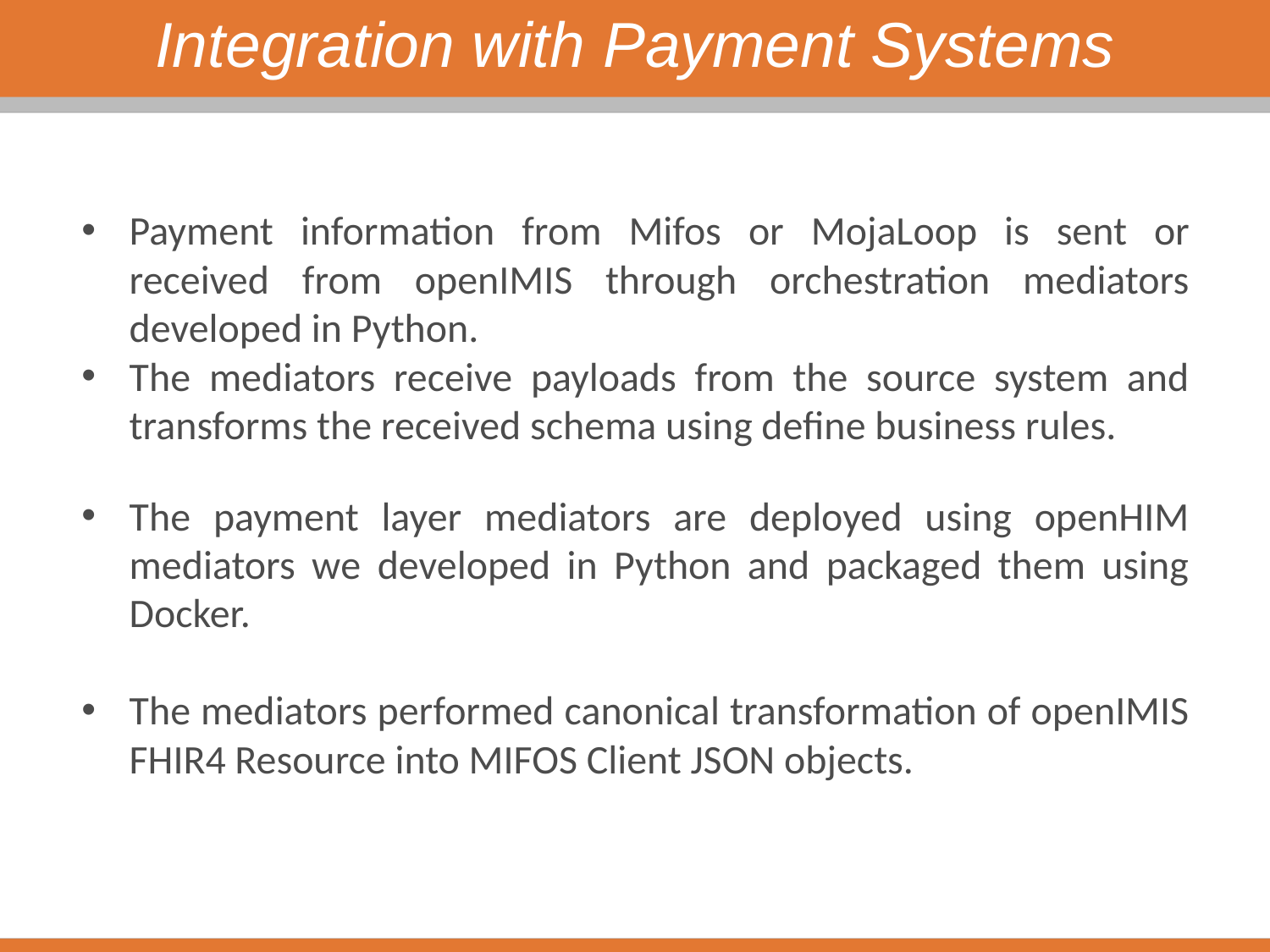

Integration with Payment Systems
Payment information from Mifos or MojaLoop is sent or received from openIMIS through orchestration mediators developed in Python.
The mediators receive payloads from the source system and transforms the received schema using define business rules.

The payment layer mediators are deployed using openHIM mediators we developed in Python and packaged them using Docker.

The mediators performed canonical transformation of openIMIS FHIR4 Resource into MIFOS Client JSON objects.